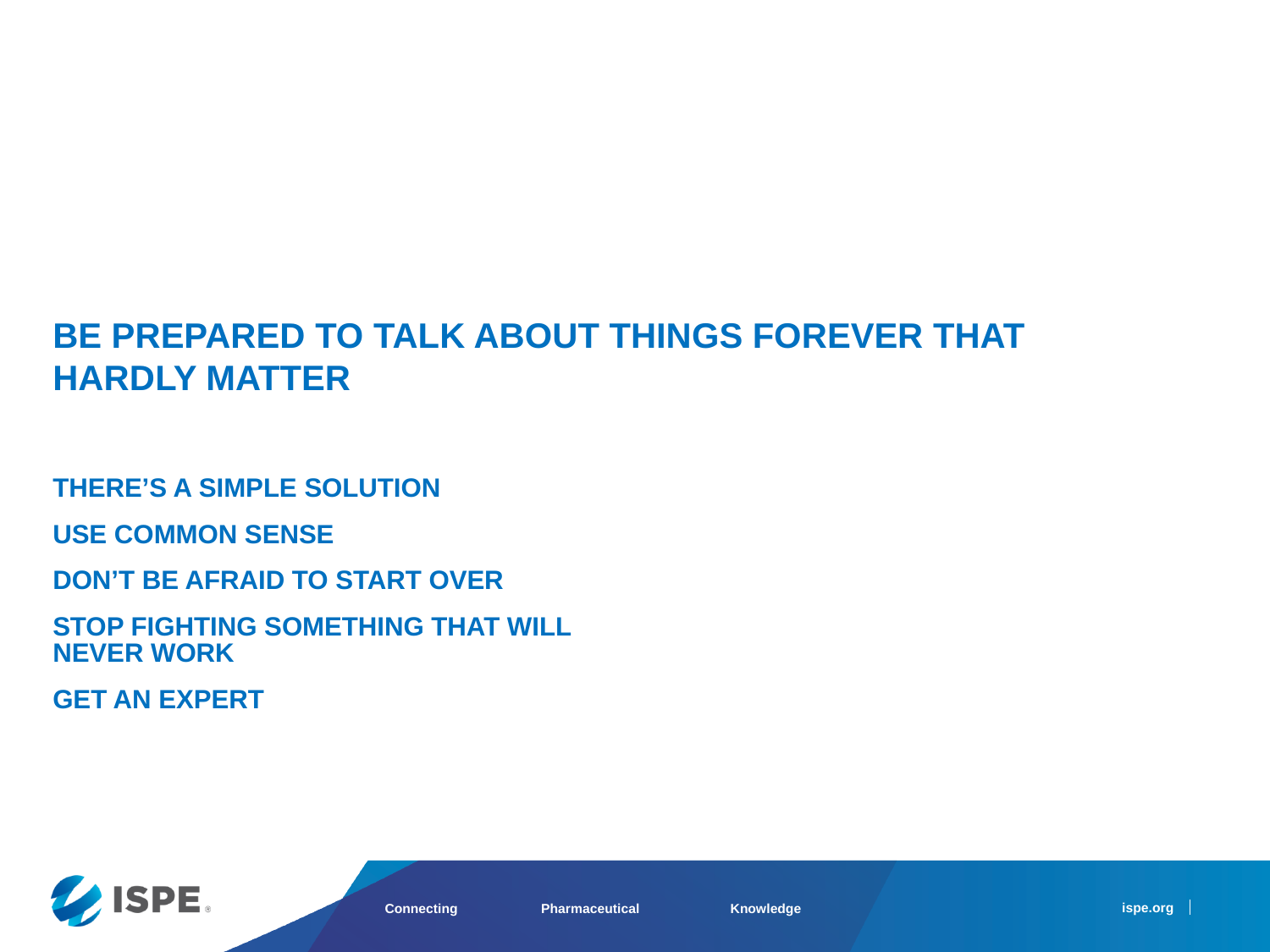

# BE PREPARED TO TALK ABOUT Things FOREVER THAT HARDLY MATTER
THERE’S A SIMPLE SOLUTION
USE Common sense
DON’T BE AFRAID TO START OVER
STOP FIGHTING SOMETHING THAT WILL NEVER WORK
GET AN EXPERT